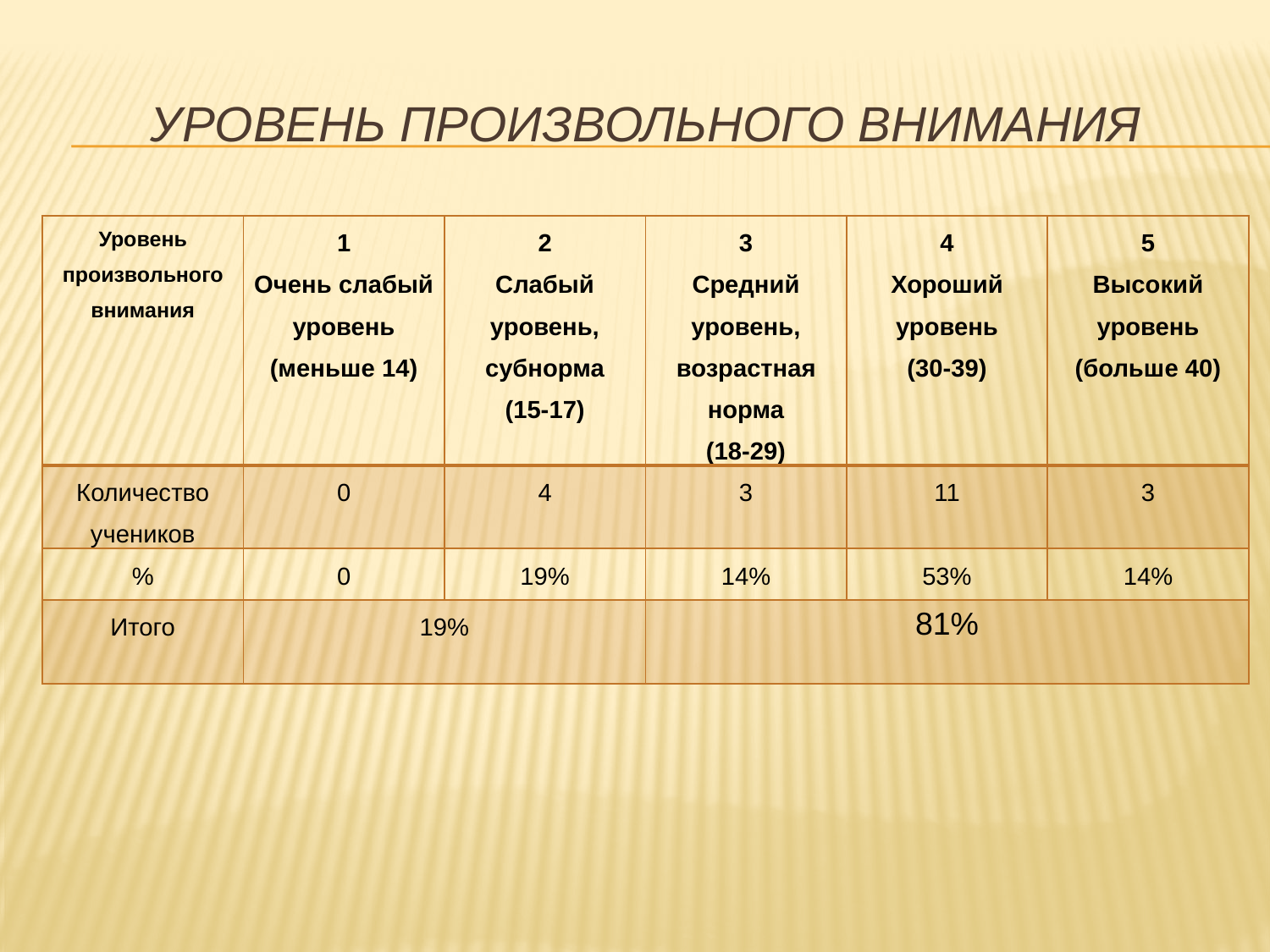

# Уровень произвольного внимания
| Уровень произвольного внимания | 1 Очень слабый уровень (меньше 14) | 2 Слабый уровень, субнорма (15-17) | 3 Средний уровень, возрастная норма (18-29) | 4 Хороший уровень (30-39) | 5 Высокий уровень (больше 40) |
| --- | --- | --- | --- | --- | --- |
| Количество учеников | 0 | 4 | 3 | 11 | 3 |
| % | 0 | 19% | 14% | 53% | 14% |
| Итого | 19% |  | 81% |  |  |